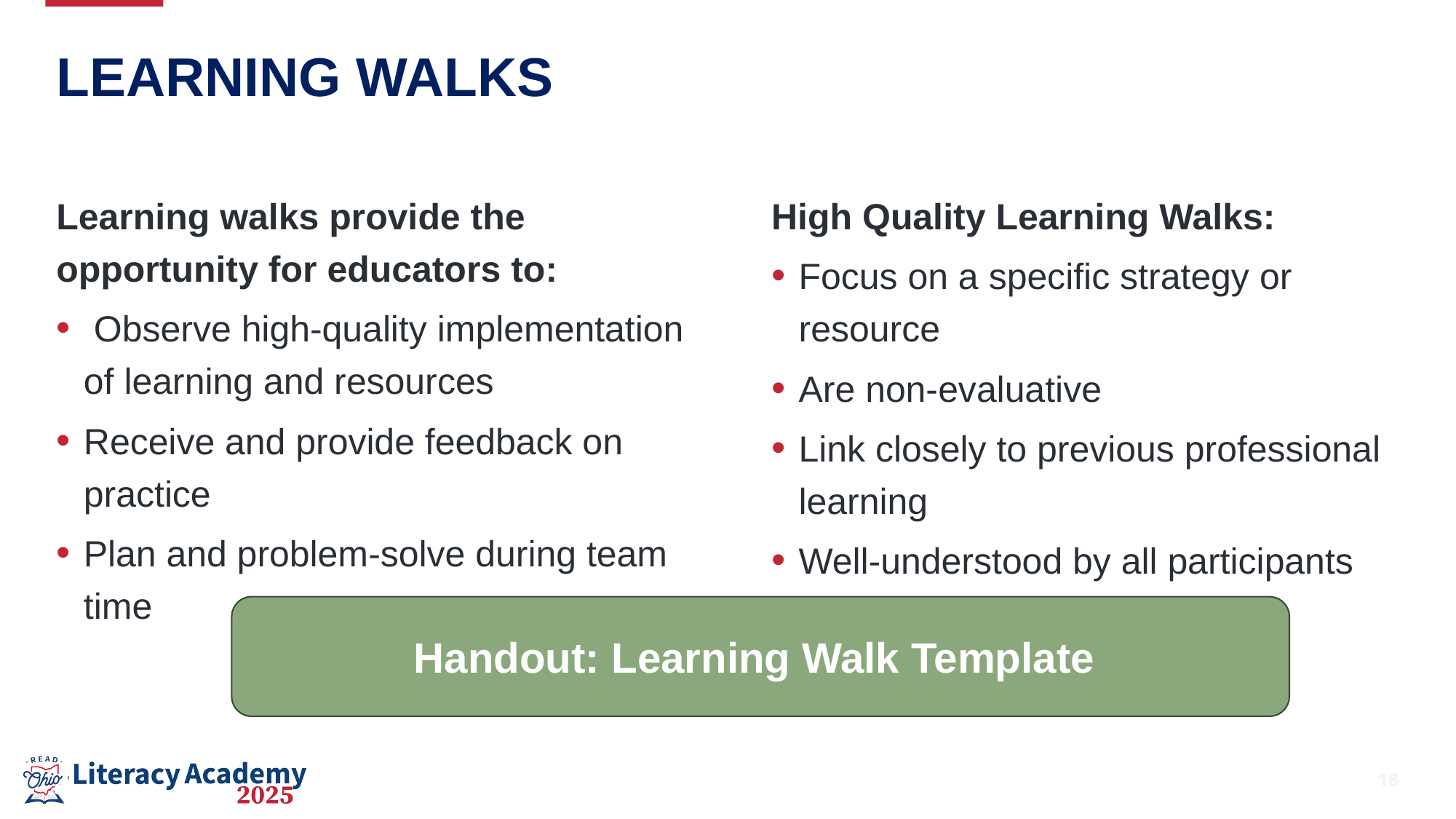

# Learning walks
Learning walks provide the opportunity for educators to:
 Observe high-quality implementation of learning and resources
Receive and provide feedback on practice
Plan and problem-solve during team time
High Quality Learning Walks:
Focus on a specific strategy or resource
Are non-evaluative
Link closely to previous professional learning
Well-understood by all participants

Handout: Learning Walk Template

18